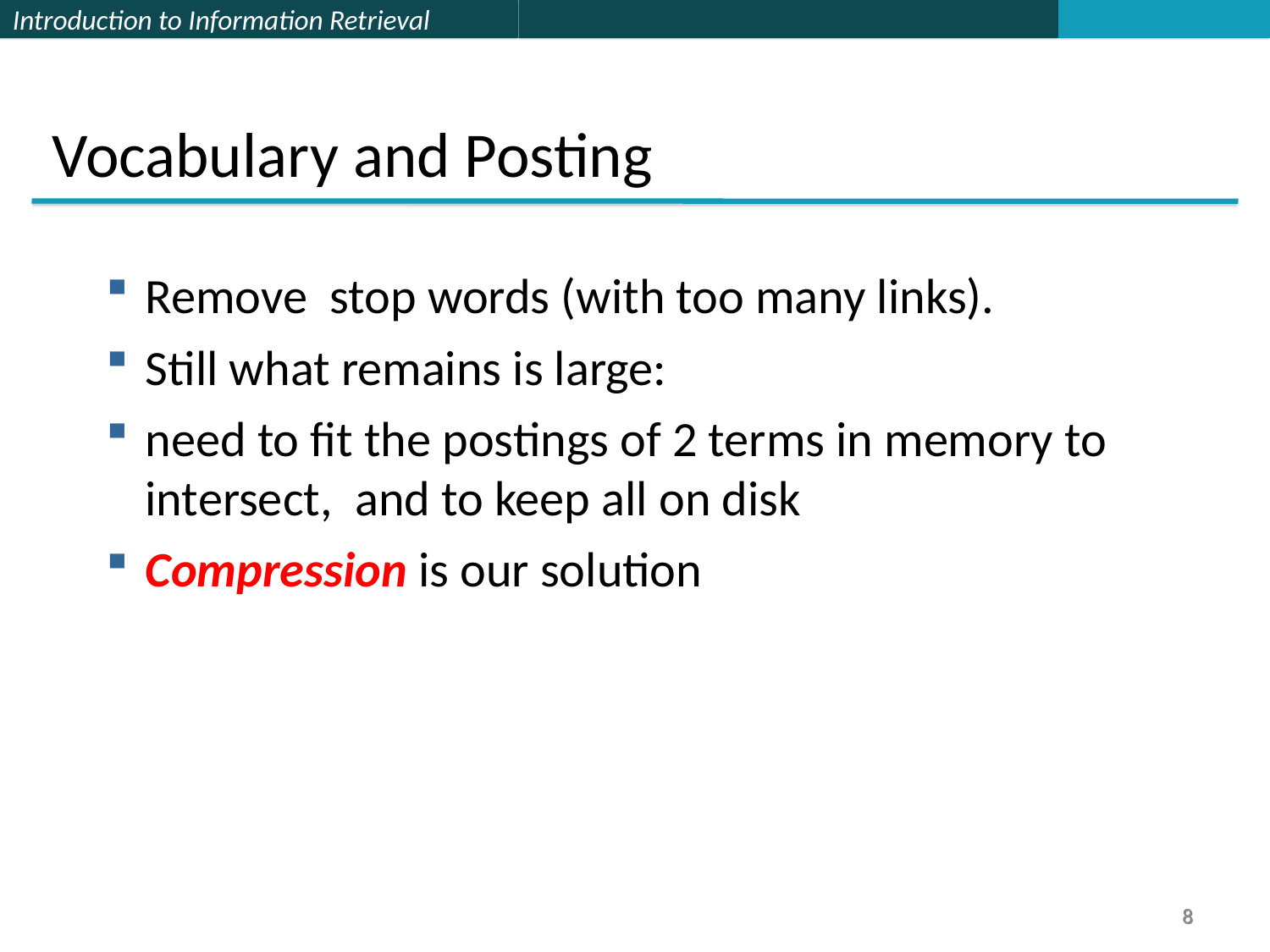

Vocabulary and Posting
Remove  stop words (with too many links).
Still what remains is large:
need to fit the postings of 2 terms in memory to intersect,  and to keep all on disk
Compression is our solution

8
8